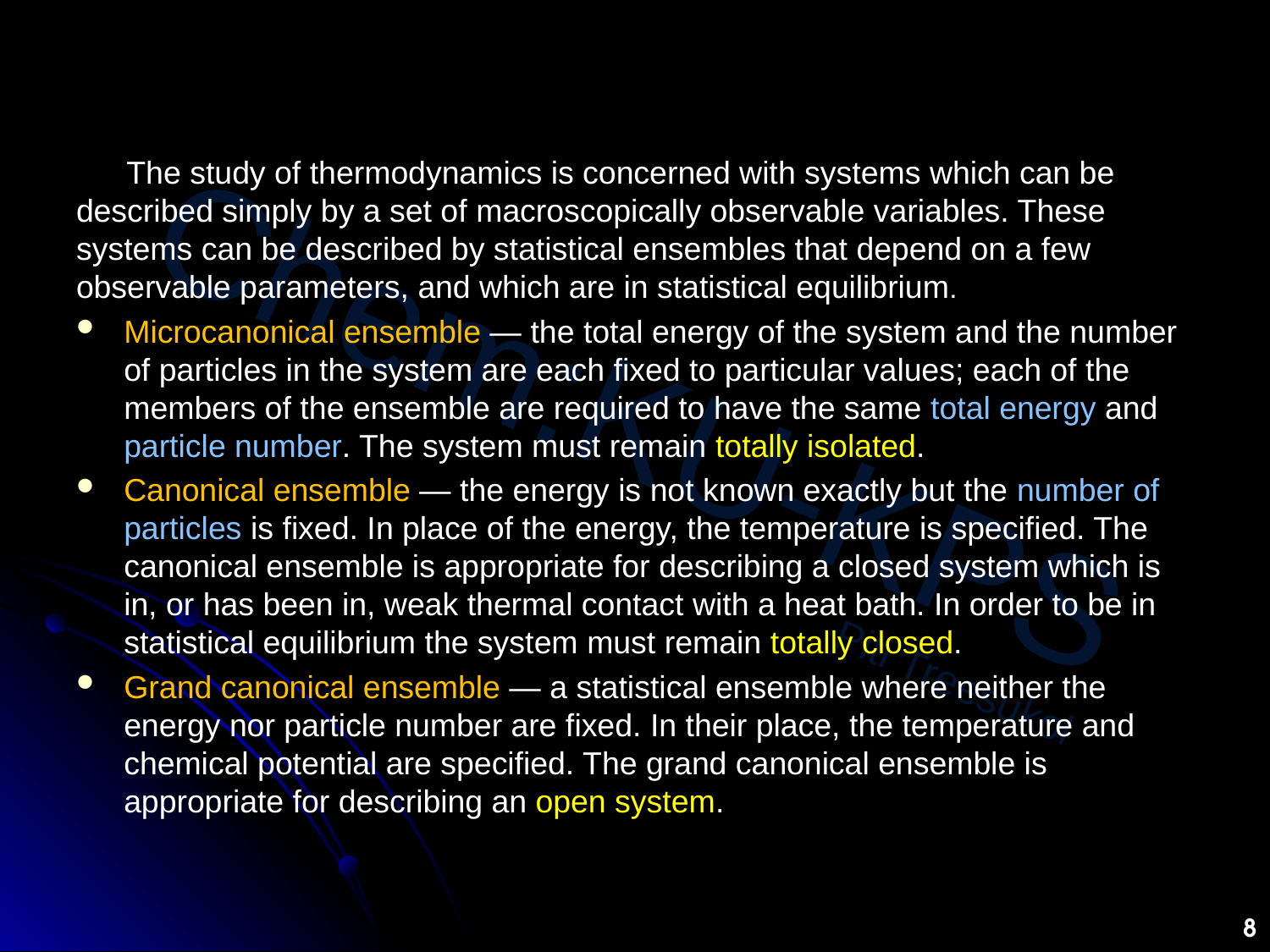

#
The study of thermodynamics is concerned with systems which can be described simply by a set of macroscopically observable variables. These systems can be described by statistical ensembles that depend on a few observable parameters, and which are in statistical equilibrium.
Microcanonical ensemble — the total energy of the system and the number of particles in the system are each fixed to particular values; each of the members of the ensemble are required to have the same total energy and particle number. The system must remain totally isolated.
Canonical ensemble — the energy is not known exactly but the number of particles is fixed. In place of the energy, the temperature is specified. The canonical ensemble is appropriate for describing a closed system which is in, or has been in, weak thermal contact with a heat bath. In order to be in statistical equilibrium the system must remain totally closed.
Grand canonical ensemble — a statistical ensemble where neither the energy nor particle number are fixed. In their place, the temperature and chemical potential are specified. The grand canonical ensemble is appropriate for describing an open system.
8